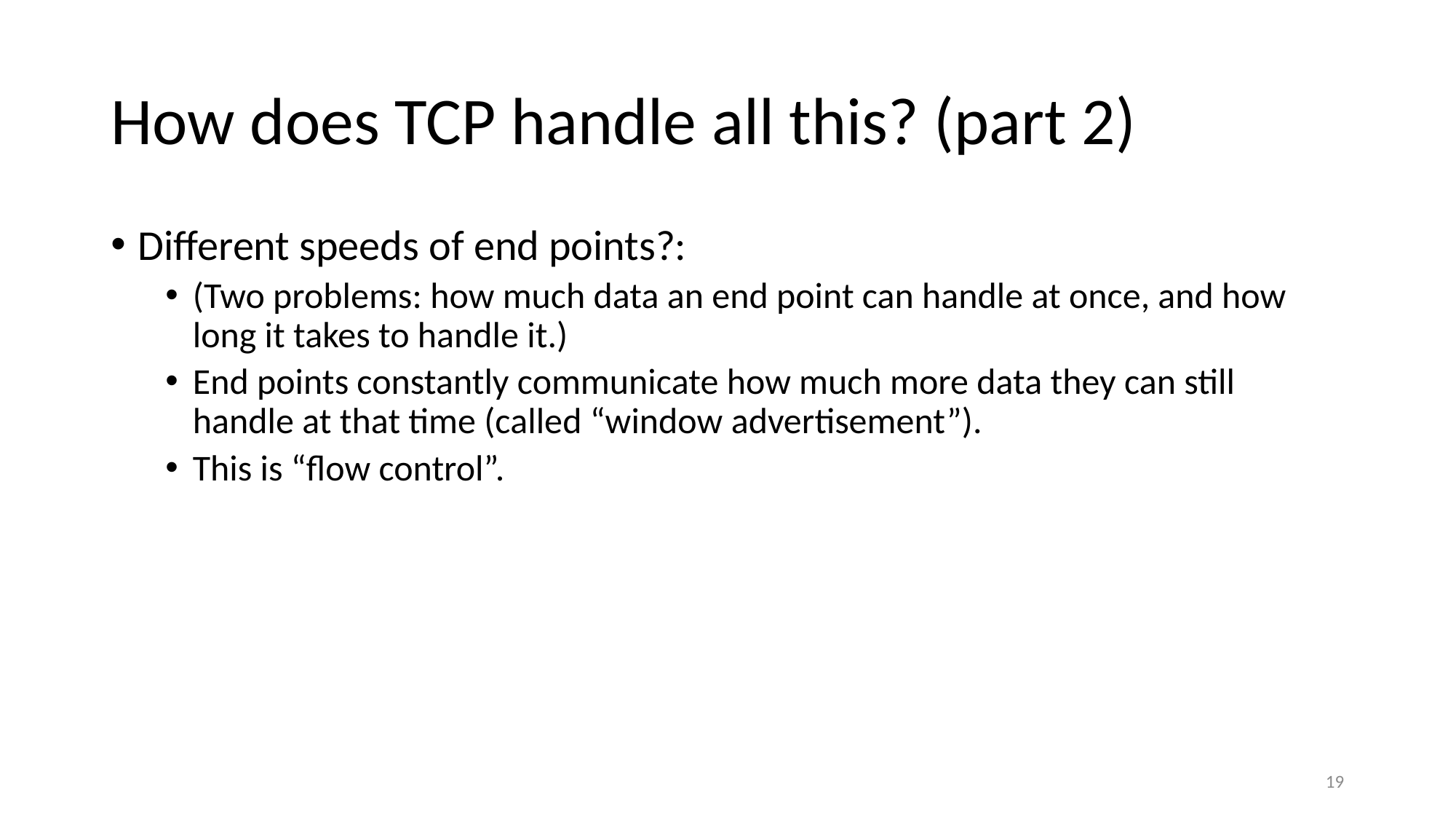

# How does TCP handle all this? (part 2)
Different speeds of end points?:
(Two problems: how much data an end point can handle at once, and how long it takes to handle it.)
End points constantly communicate how much more data they can still handle at that time (called “window advertisement”).
This is “flow control”.

19